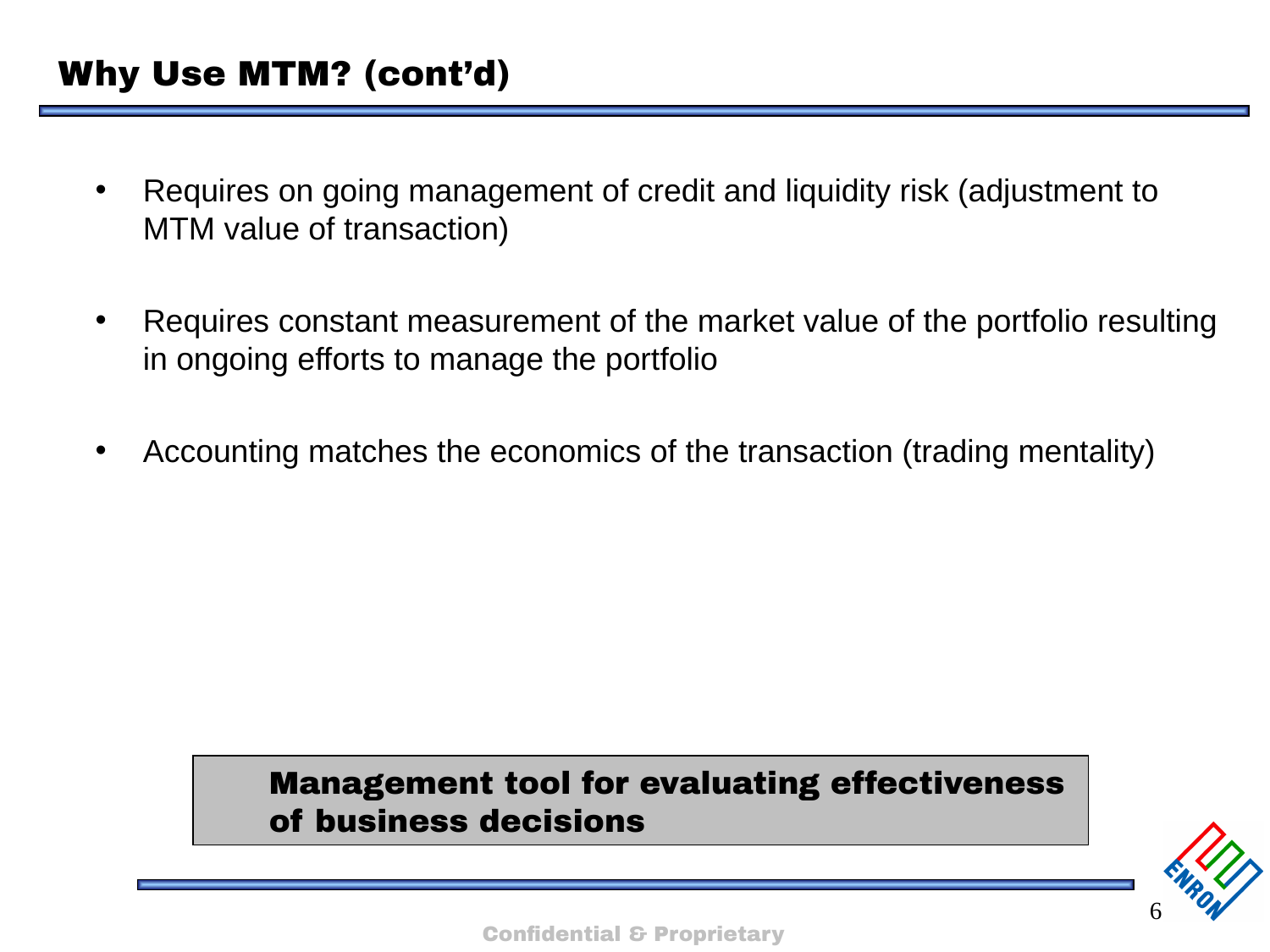

# Why Use MTM? (cont’d)
Requires on going management of credit and liquidity risk (adjustment to MTM value of transaction)

Requires constant measurement of the market value of the portfolio resulting in ongoing efforts to manage the portfolio

Accounting matches the economics of the transaction (trading mentality)
Management tool for evaluating effectiveness
of business decisions
6